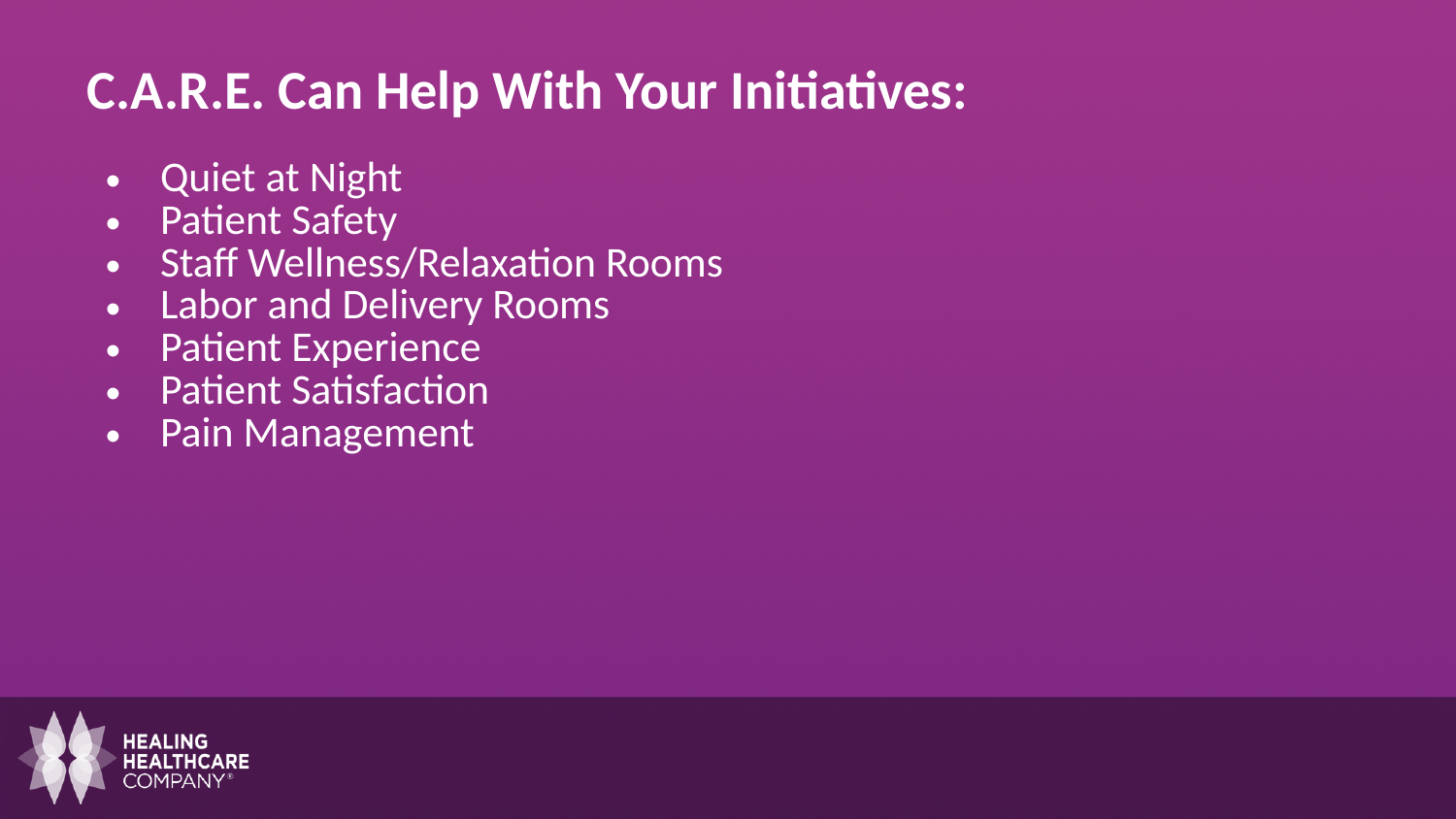

C.A.R.E. Can Help With Your Initiatives:
Quiet at Night
Patient Safety
Staff Wellness/Relaxation Rooms
Labor and Delivery Rooms
Patient Experience
Patient Satisfaction
Pain Management